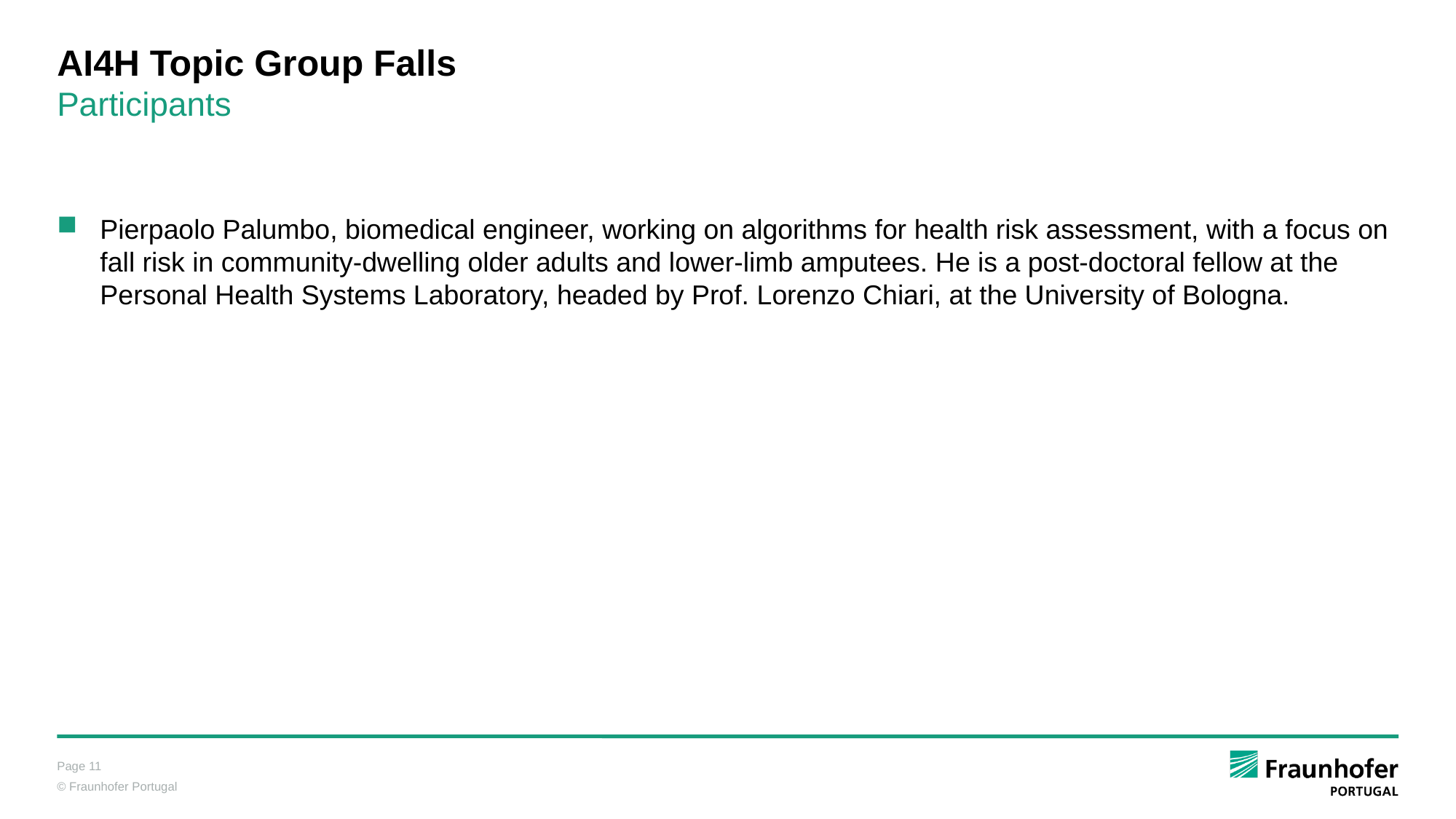

# AI4H Topic Group Falls
Participants
Pierpaolo Palumbo, biomedical engineer, working on algorithms for health risk assessment, with a focus on fall risk in community-dwelling older adults and lower-limb amputees. He is a post-doctoral fellow at the Personal Health Systems Laboratory, headed by Prof. Lorenzo Chiari, at the University of Bologna.

Page 11